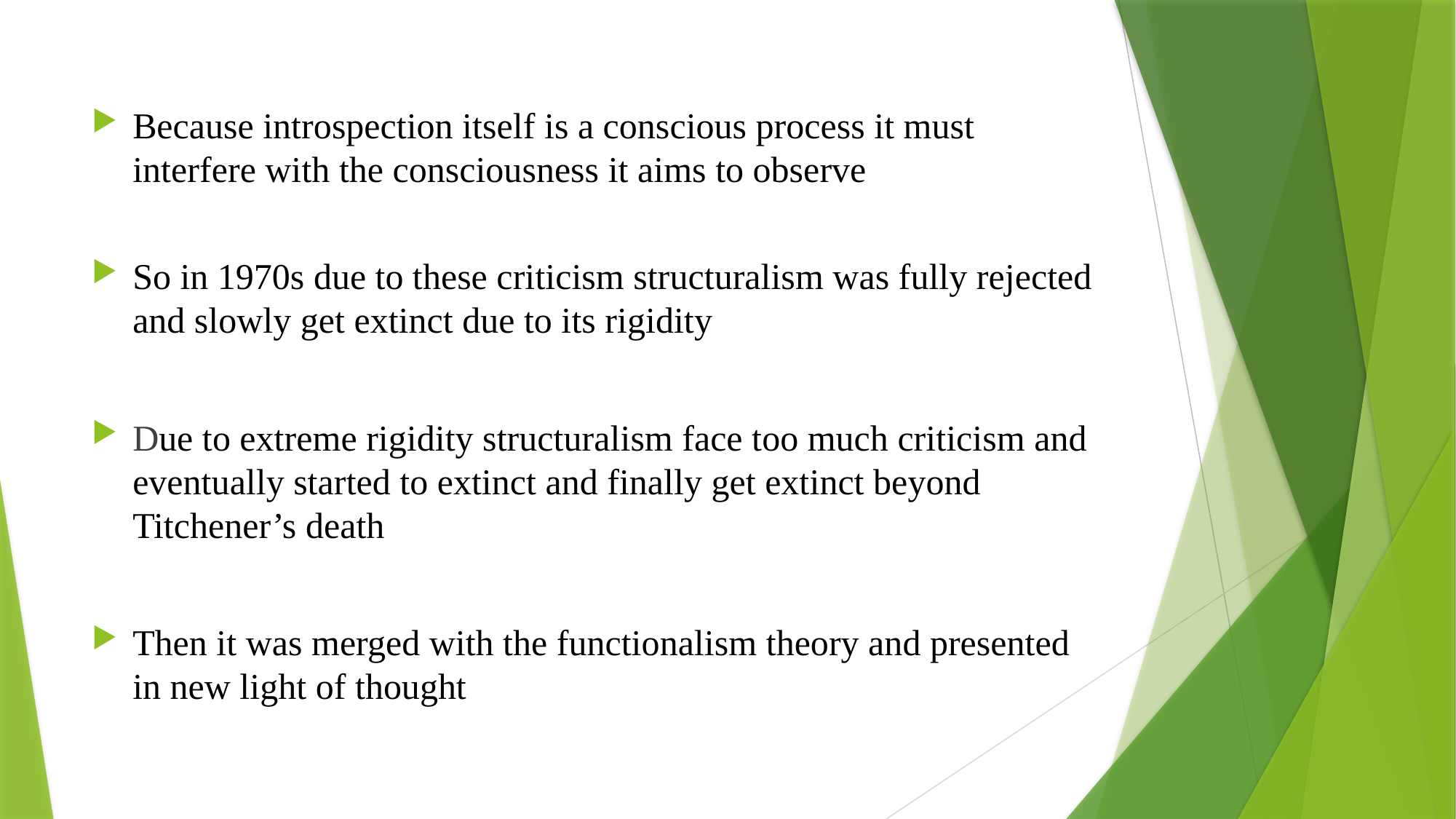

Because introspection itself is a conscious process it must interfere with the consciousness it aims to observe

So in 1970s due to these criticism structuralism was fully rejected and slowly get extinct due to its rigidity

Due to extreme rigidity structuralism face too much criticism and eventually started to extinct and finally get extinct beyond Titchener’s death

Then it was merged with the functionalism theory and presented in new light of thought